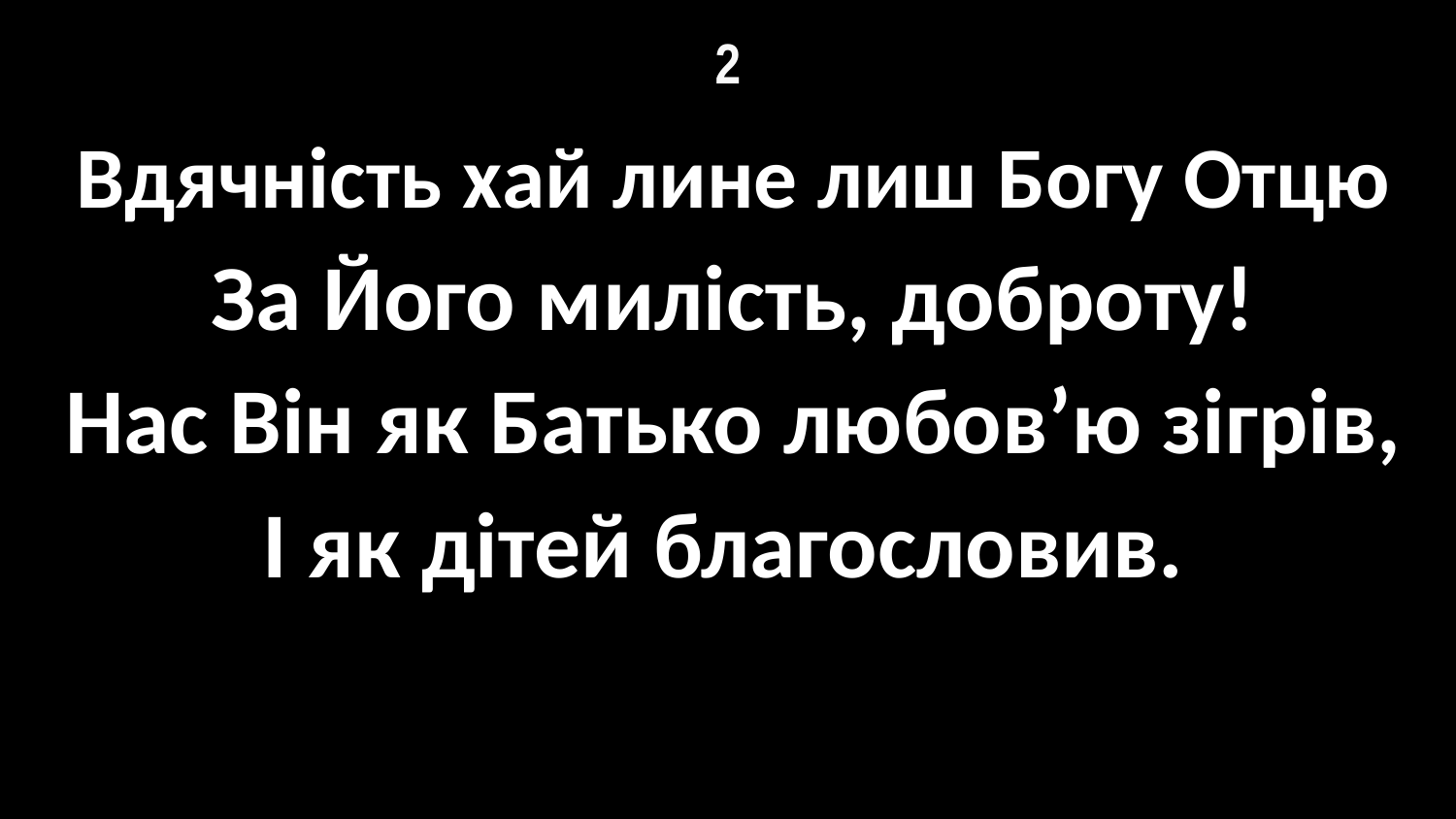

# 2
Вдячність хай лине лиш Богу Отцю
За Його милість, доброту!
Нас Він як Батько любов’ю зігрів,
І як дітей благословив.